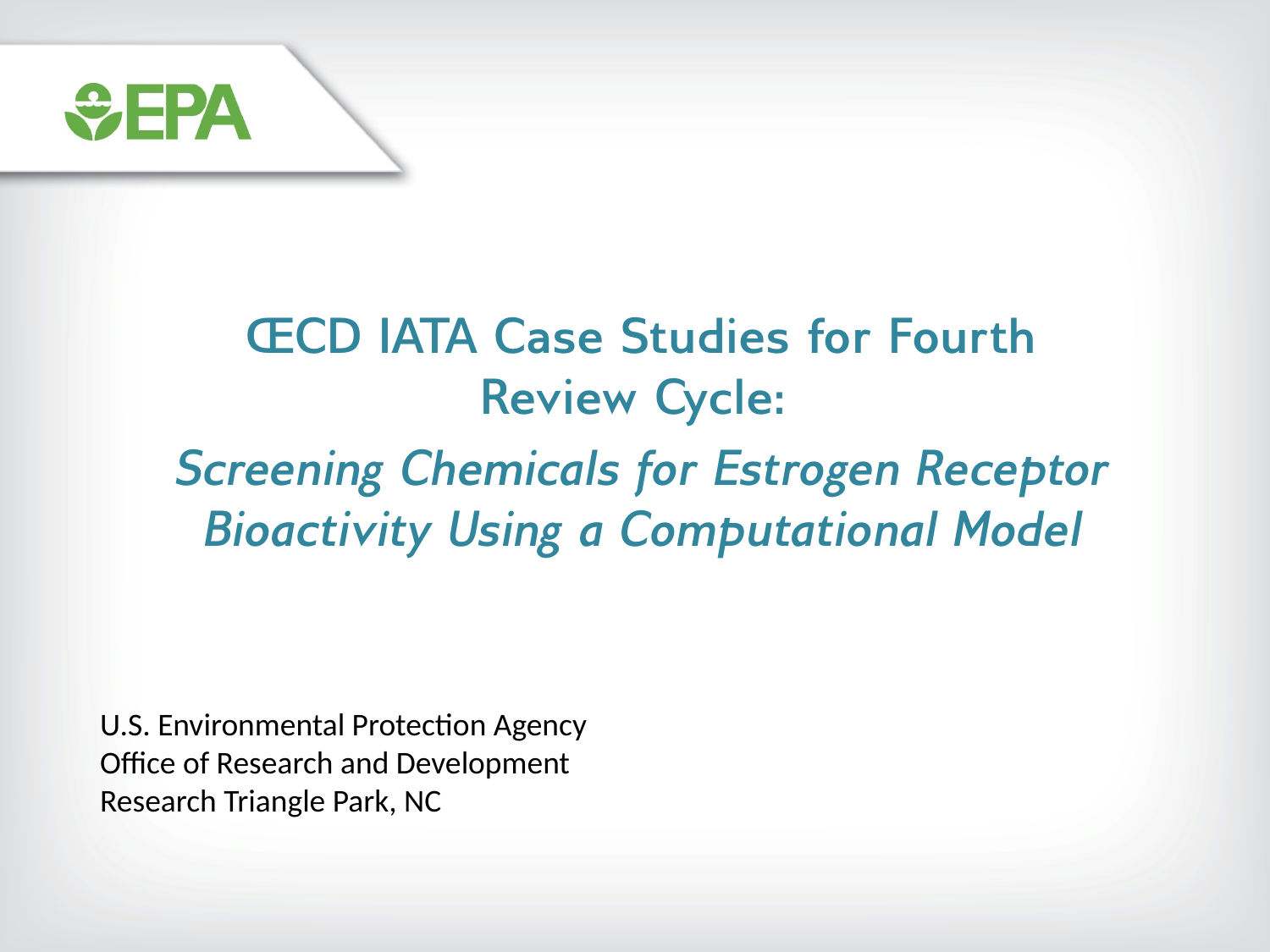

OECD IATA Case Studies for Fourth Review Cycle:
Screening Chemicals for Estrogen Receptor Bioactivity Using a Computational Model
U.S. Environmental Protection Agency
Office of Research and Development
Research Triangle Park, NC